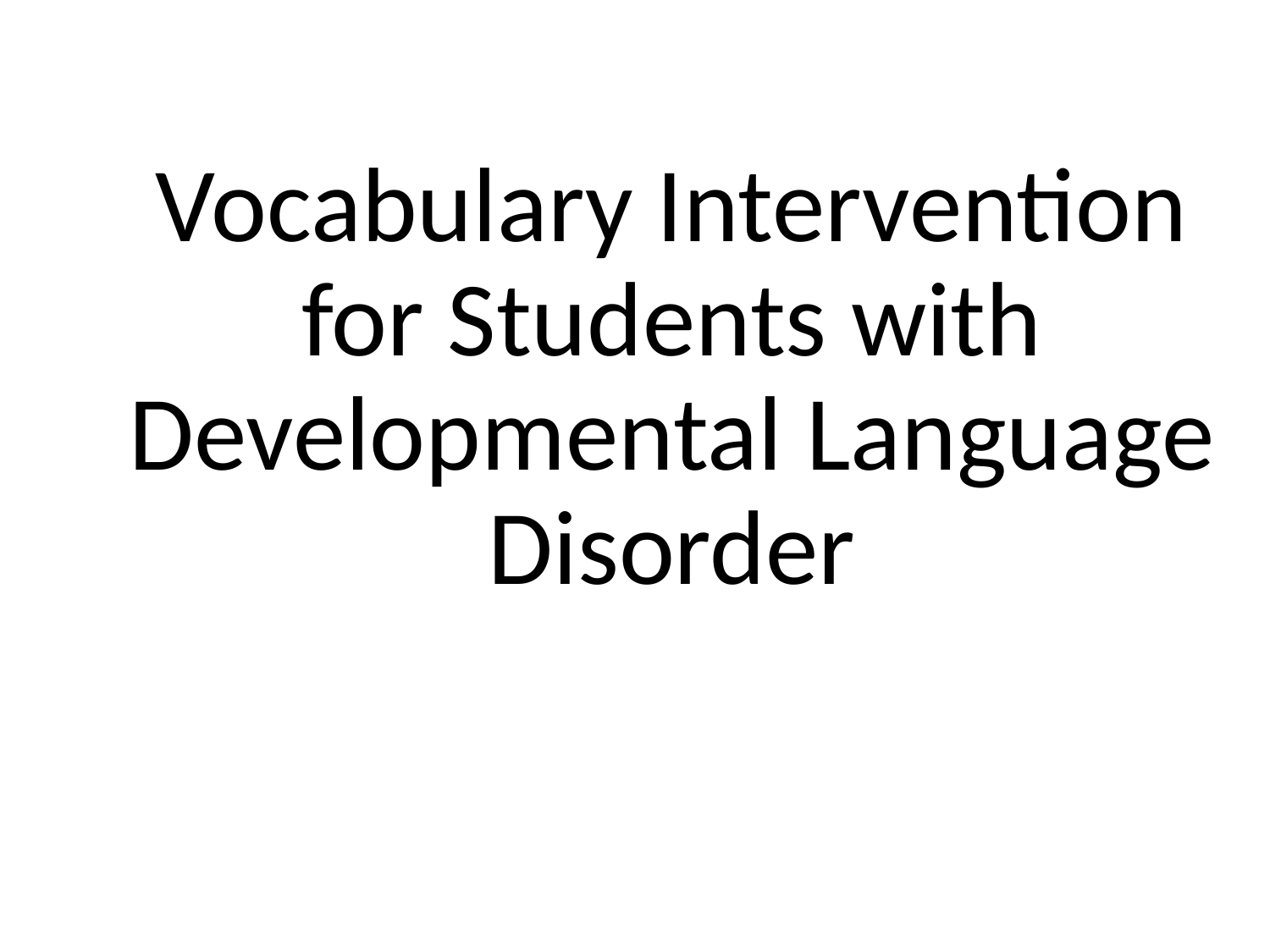

# Vocabulary Intervention for Students with Developmental Language Disorder